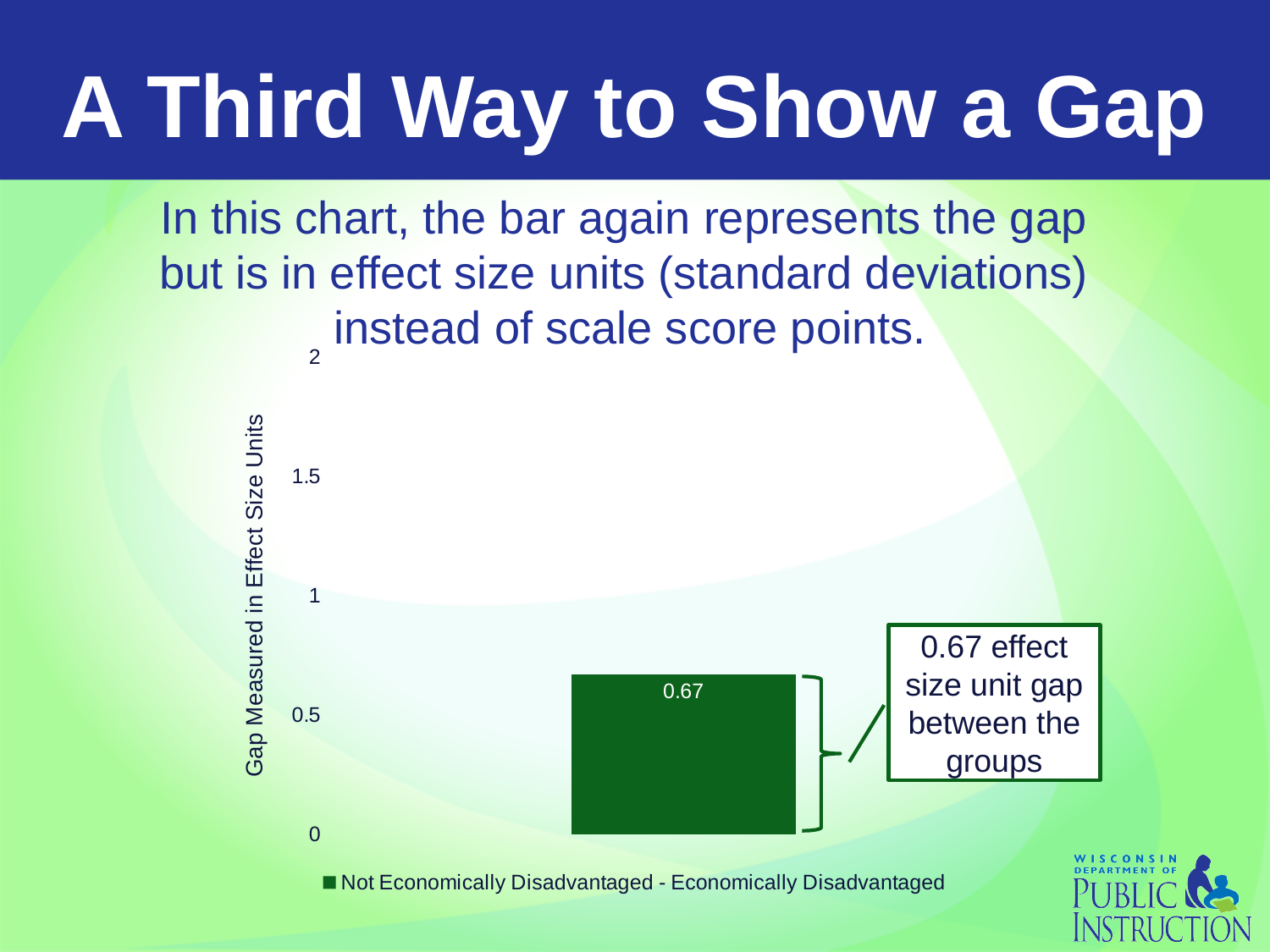

# A Third Way to Show a Gap

In this chart, the bar again represents the gap
but is in effect size units (standard deviations)
instead of scale score points.

### Chart

| Category | Not Economically Disadvantaged - Economically Disadvantaged |
|---|---|
| Category 1 | 0.67 |
0.67 effect size unit gap between the groups